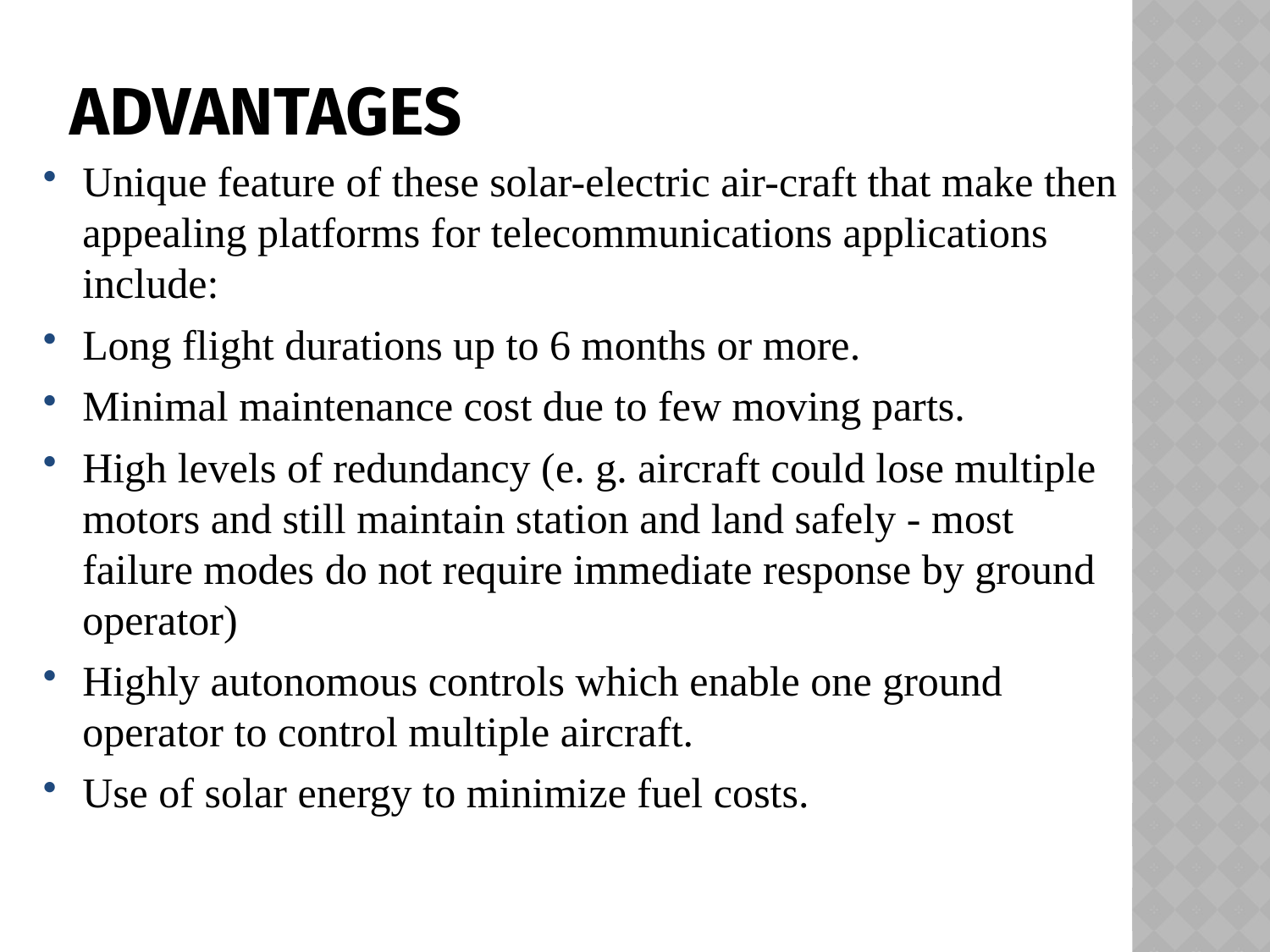

# ADVANTAGES
Unique feature of these solar-electric air-craft that make then appealing platforms for telecommunications applications include:
Long flight durations up to 6 months or more.
Minimal maintenance cost due to few moving parts.
High levels of redundancy (e. g. aircraft could lose multiple motors and still maintain station and land safely - most failure modes do not require immediate response by ground operator)
Highly autonomous controls which enable one ground operator to control multiple aircraft.
Use of solar energy to minimize fuel costs.